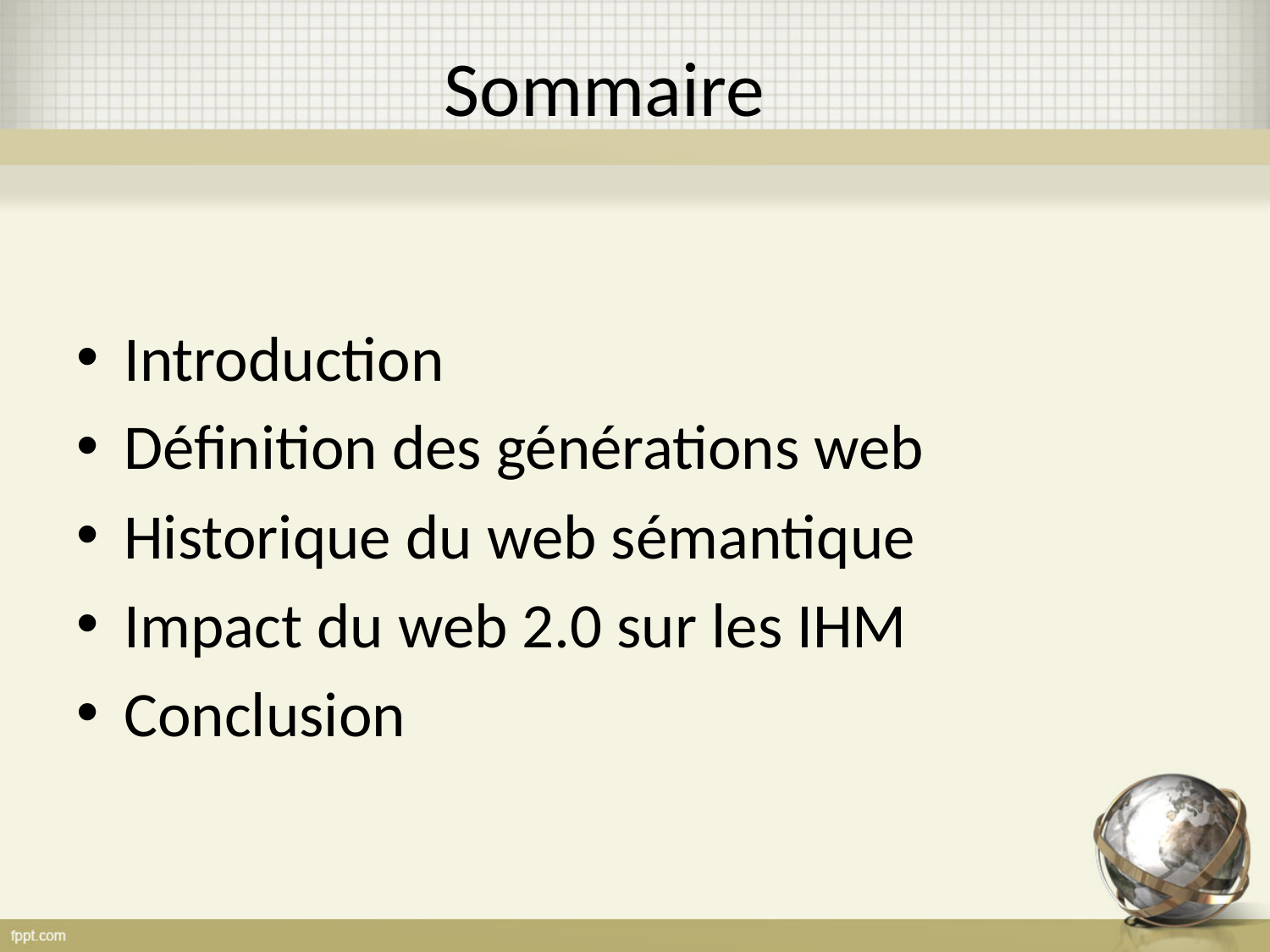

# Sommaire

Introduction
Définition des générations web
Historique du web sémantique
Impact du web 2.0 sur les IHM
Conclusion